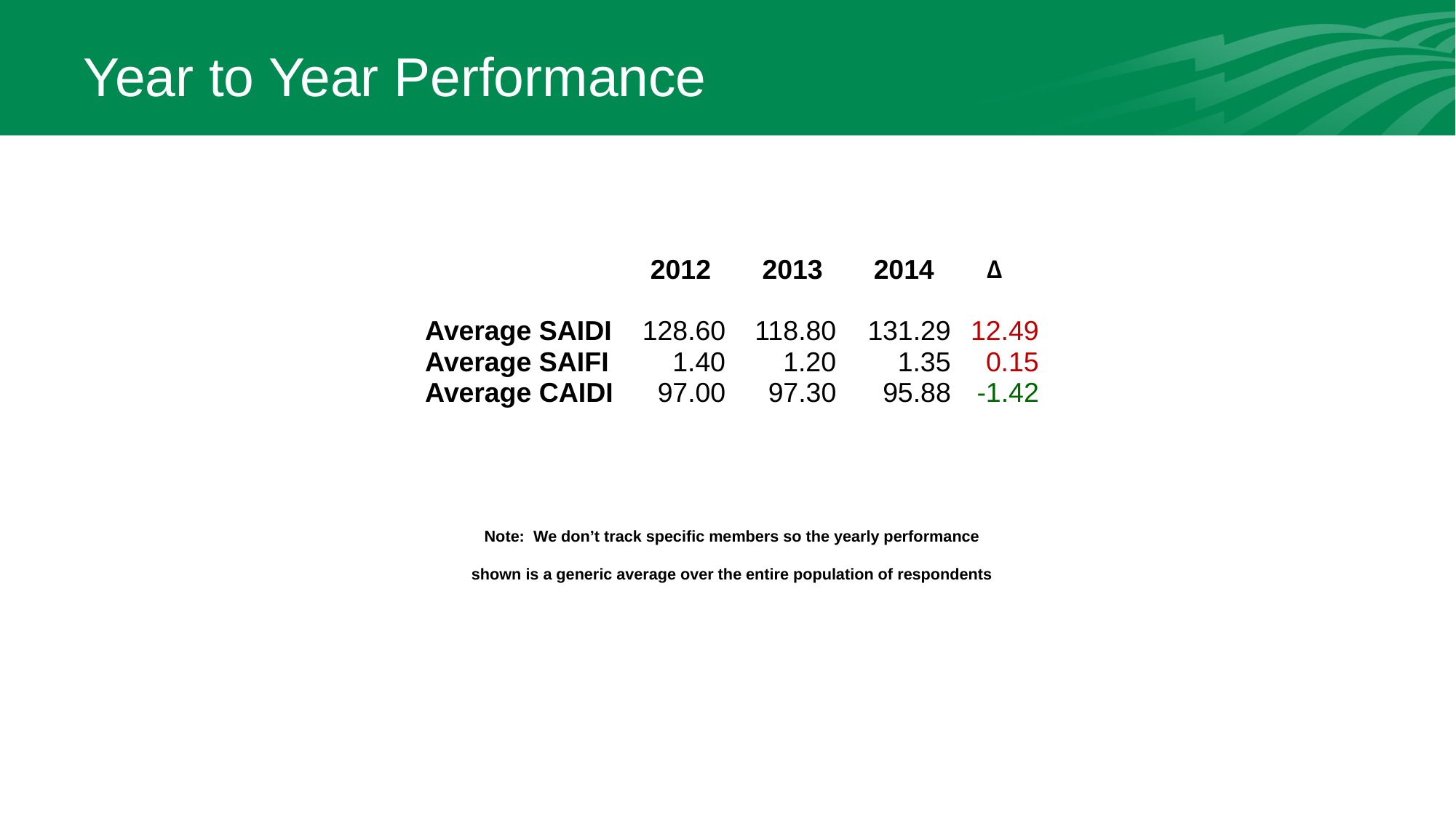

# Year to Year Performance
|  | 2012 |  | 2013 |  | 2014 | ∆ |
| --- | --- | --- | --- | --- | --- | --- |
|  |  |  |  |  |  |  |
| Average SAIDI | 128.60 |  | 118.80 |  | 131.29 | 12.49 |
| Average SAIFI | 1.40 |  | 1.20 |  | 1.35 | 0.15 |
| Average CAIDI | 97.00 |  | 97.30 |  | 95.88 | -1.42 |
Note:  We don’t track specific members so the yearly performance shown is a generic average over the entire population of respondents